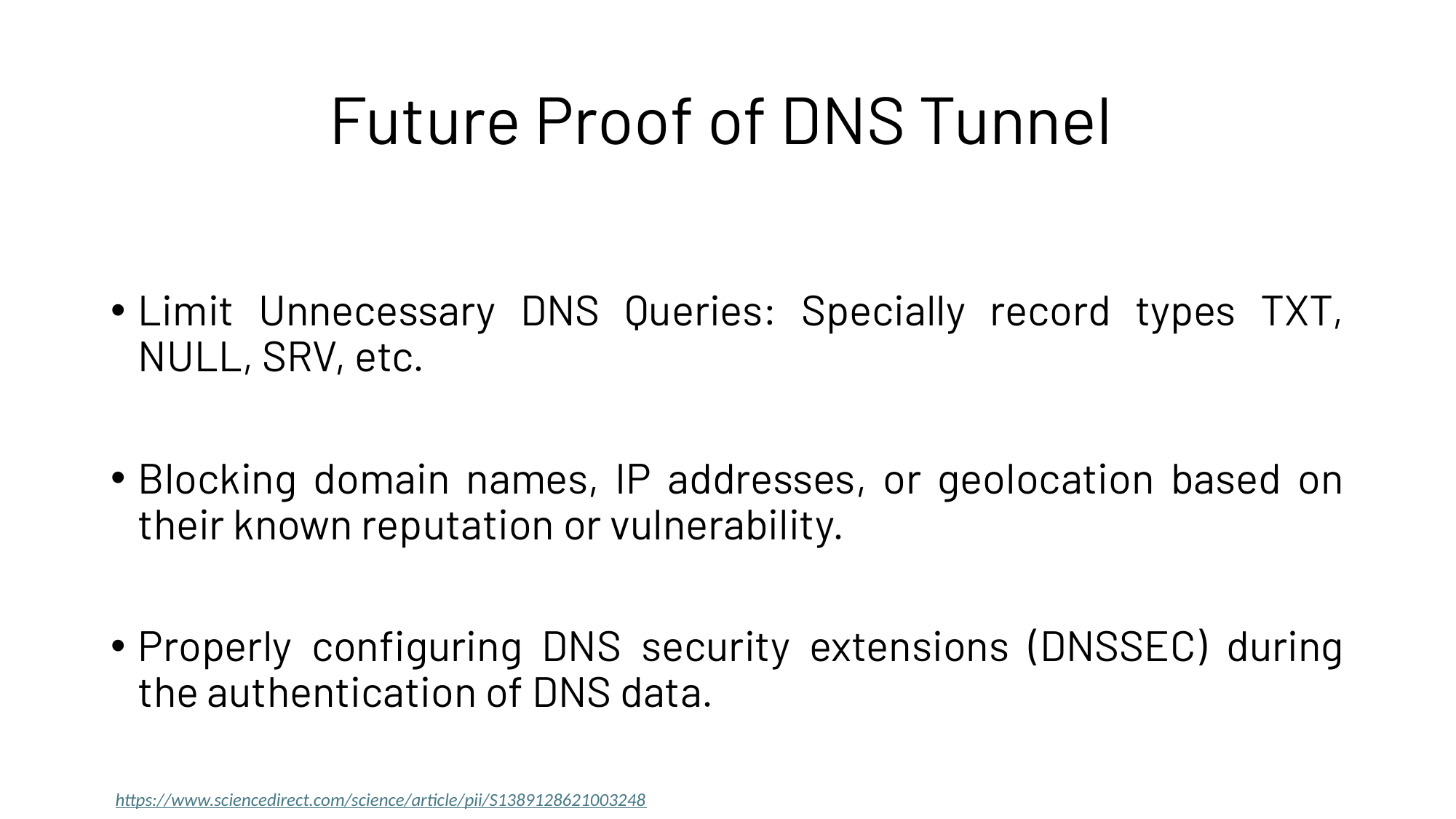

# Future Proof of DNS Tunnel

Limit Unnecessary DNS Queries: Specially record types TXT, NULL, SRV, etc.

Blocking domain names, IP addresses, or geolocation based on their known reputation or vulnerability.

Properly configuring DNS security extensions (DNSSEC) during the authentication of DNS data.
https://www.sciencedirect.com/science/article/pii/S1389128621003248